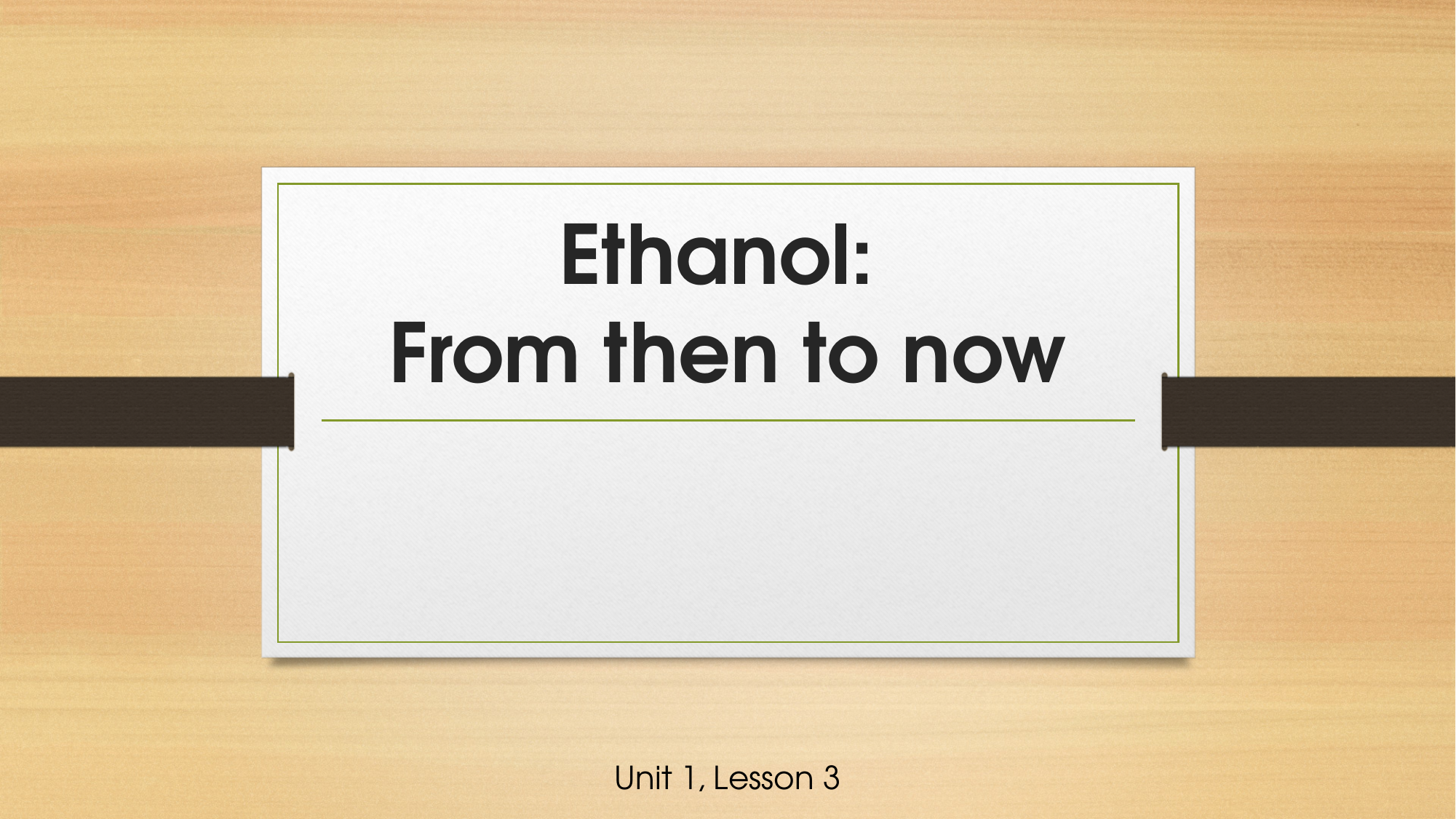

# Ethanol: From then to now
Unit 1, Lesson 3